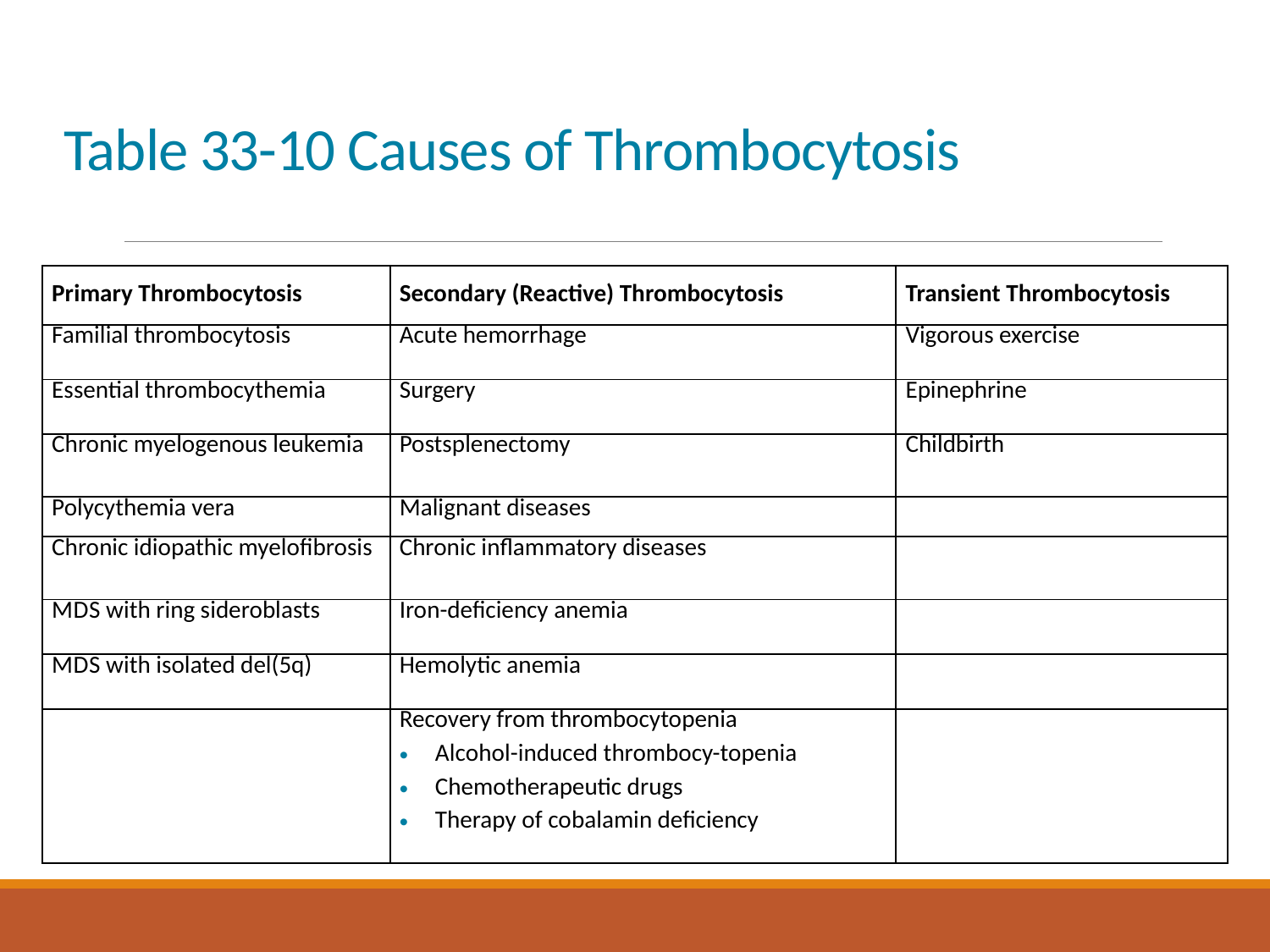

# Table 33-10 Causes of Thrombocytosis
| Primary Thrombocytosis | Secondary (Reactive) Thrombocytosis | Transient Thrombocytosis |
| --- | --- | --- |
| Familial thrombocytosis | Acute hemorrhage | Vigorous exercise |
| Essential thrombocythemia | Surgery | Epinephrine |
| Chronic myelogenous leukemia | Postsplenectomy | Childbirth |
| Polycythemia vera | Malignant diseases | Blank |
| Chronic idiopathic myelofibrosis | Chronic inflammatory diseases | Blank |
| M D S with ring sideroblasts | Iron-deficiency anemia | Blank |
| M D S with isolated del(5q) | Hemolytic anemia | Blank |
| Blank | Recovery from thrombocytopenia Alcohol-induced thrombocy-topenia Chemotherapeutic drugs Therapy of cobalamin deficiency | Blank |